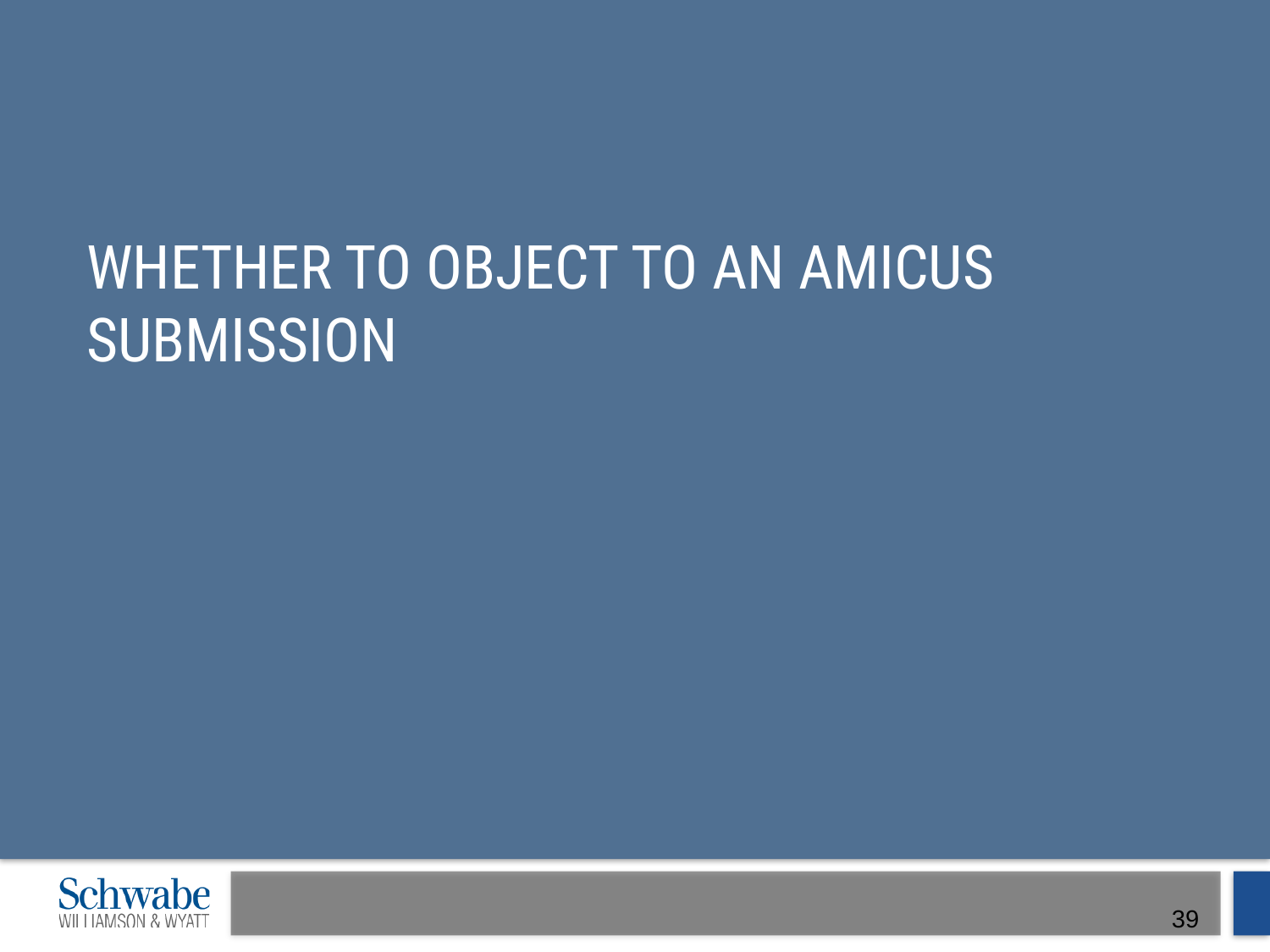

# Whether to Object to an Amicus Submission

39